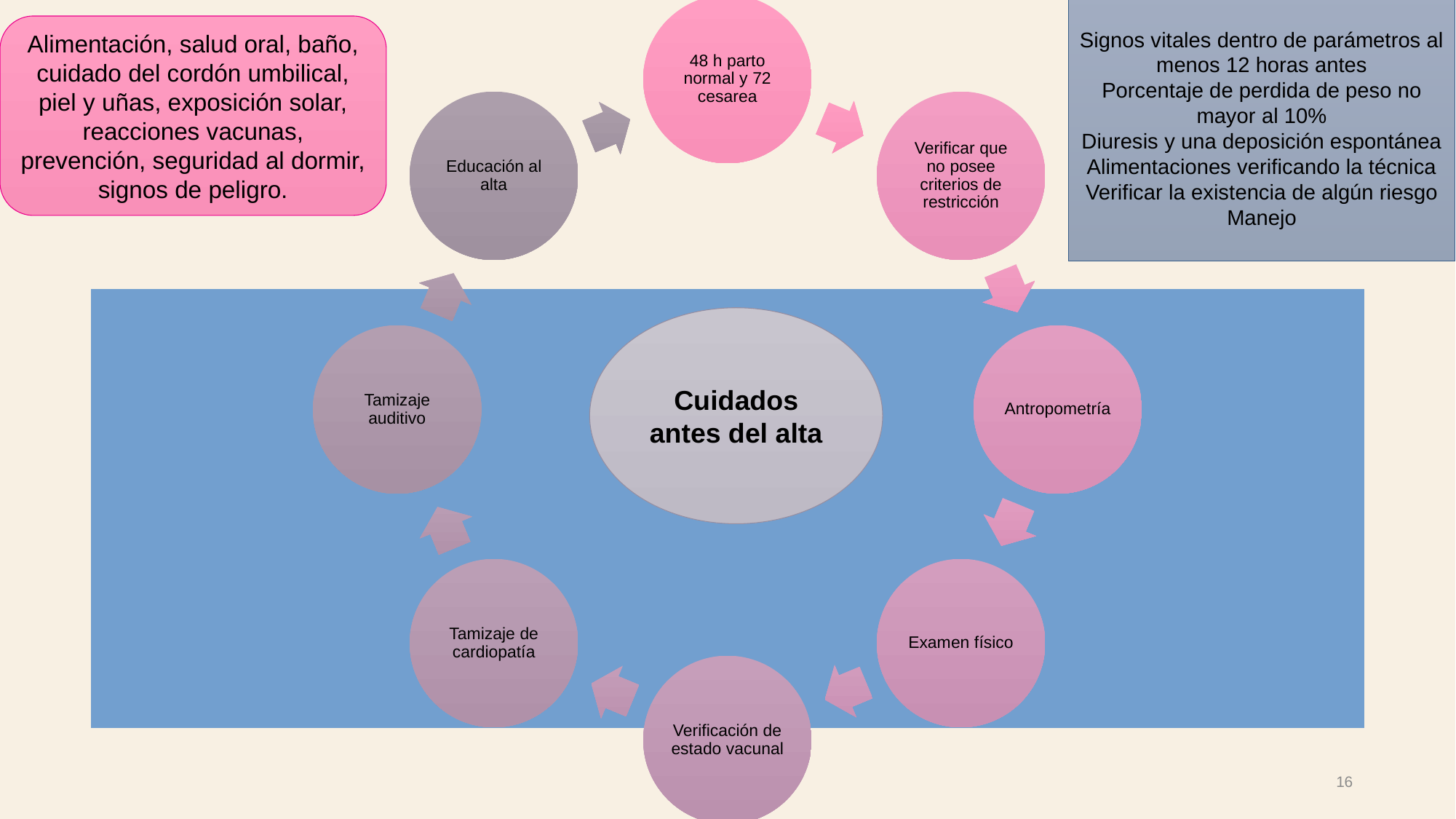

48 h parto normal y 72 cesarea

Verificar que no posee criterios de restricción

Antropometría

Examen físico

Verificación de estado vacunal

Tamizaje de cardiopatía

Tamizaje auditivo

Educación al alta

Signos vitales dentro de parámetros al menos 12 horas antes
Porcentaje de perdida de peso no mayor al 10%
Diuresis y una deposición espontánea
Alimentaciones verificando la técnica
Verificar la existencia de algún riesgo
Manejo
Alimentación, salud oral, baño, cuidado del cordón umbilical, piel y uñas, exposición solar, reacciones vacunas, prevención, seguridad al dormir, signos de peligro.
#

Cuidados antes del alta
16